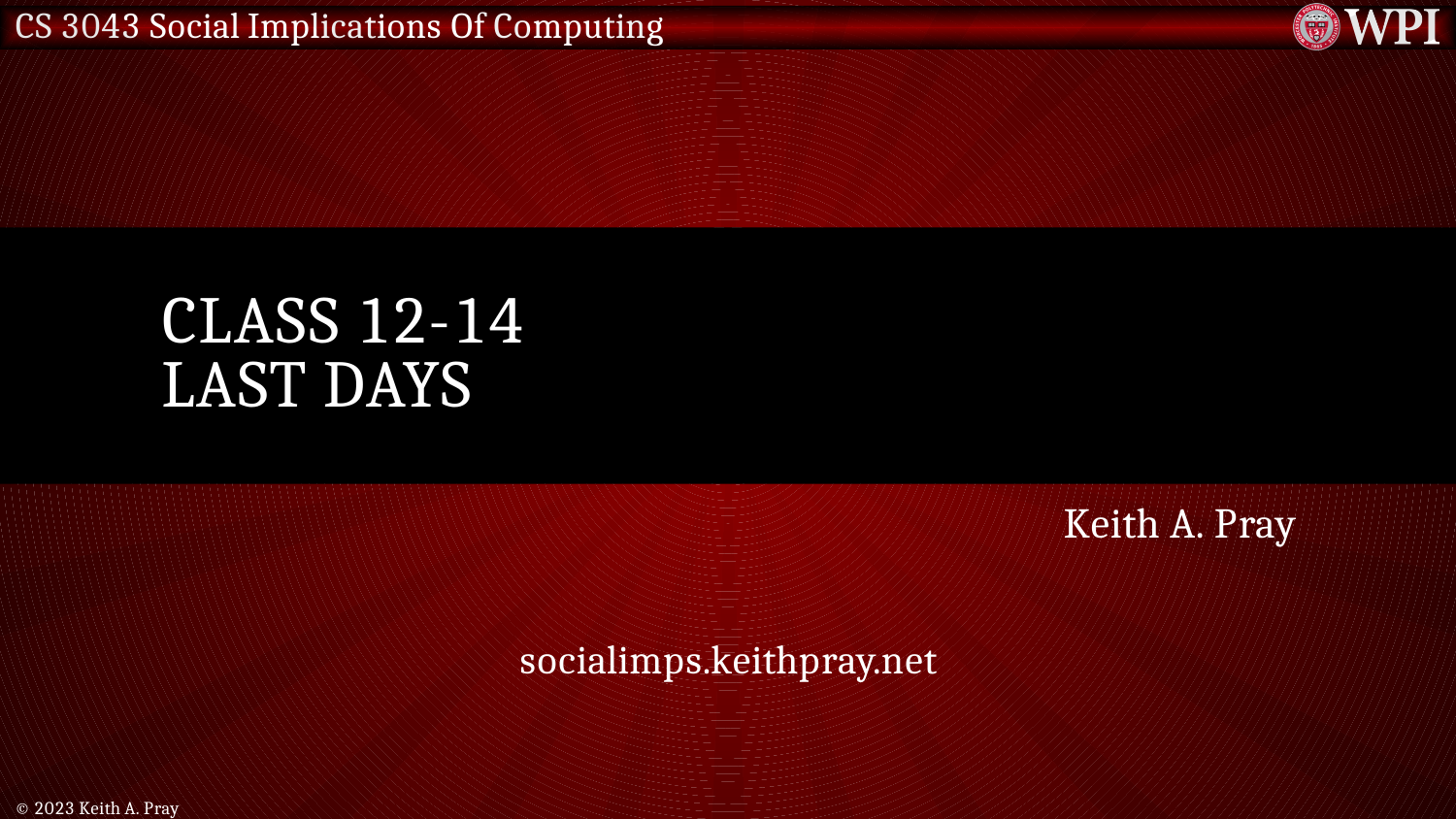

# Class 12-14 Last Days
Keith A. Pray

socialimps.keithpray.net
© 2023 Keith A. Pray